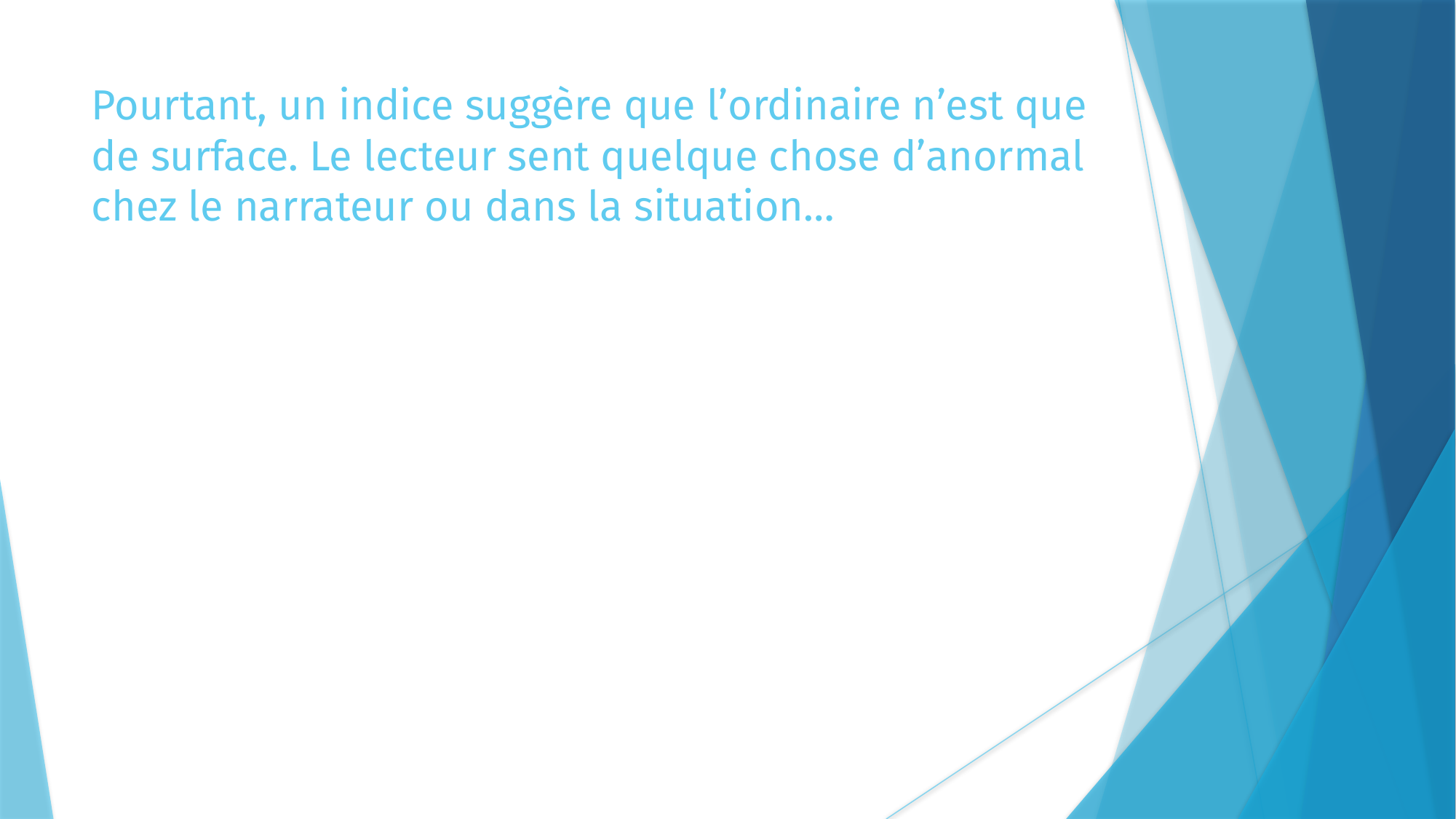

Pourtant, un indice suggère que l’ordinaire n’est que de surface. Le lecteur sent quelque chose d’anormal chez le narrateur ou dans la situation…